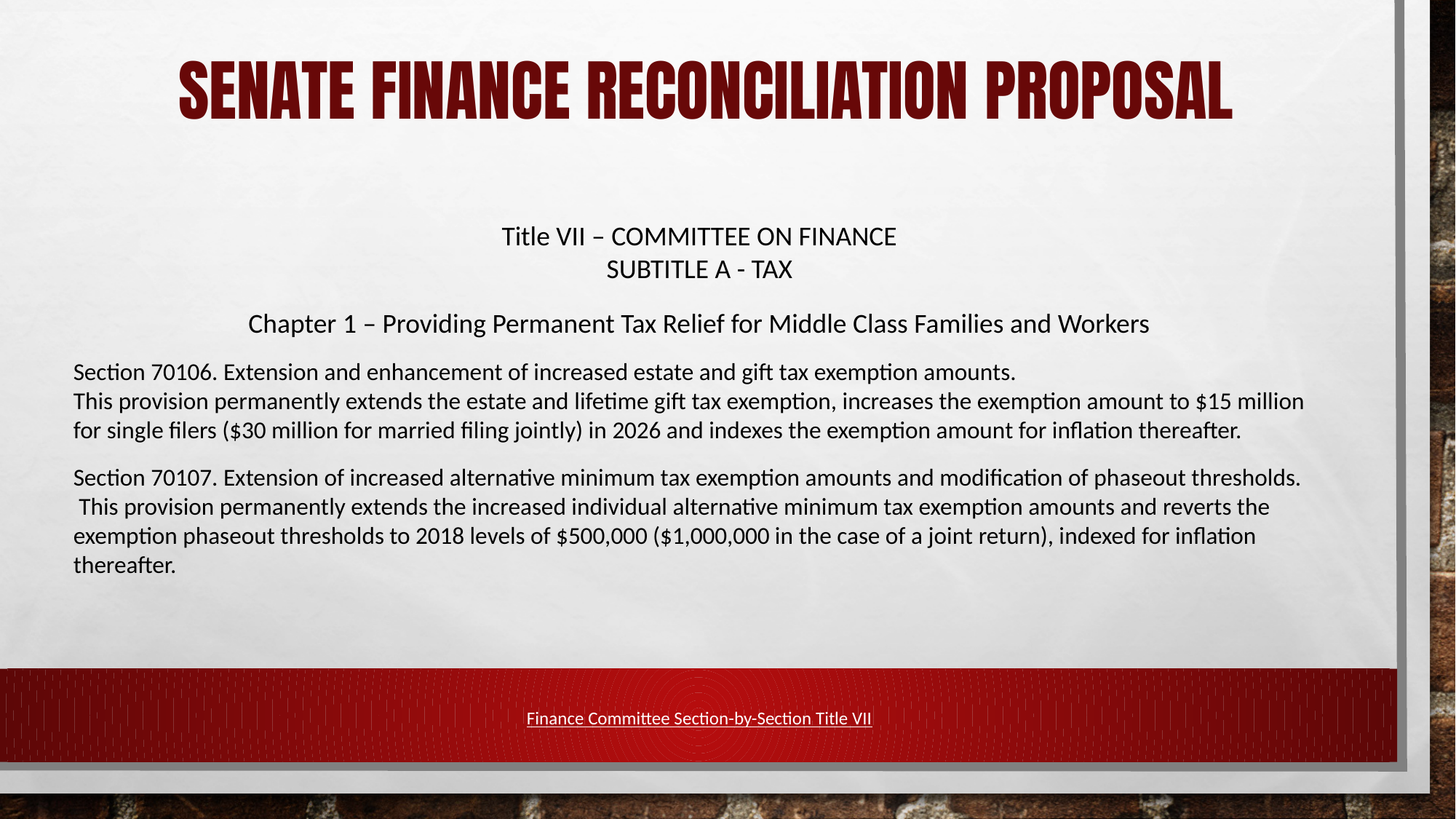

# SENATE FINANCE reconciliation PROPOSAL
Title VII – COMMITTEE ON FINANCE
SUBTITLE A - TAX

Chapter 1 – Providing Permanent Tax Relief for Middle Class Families and Workers

Section 70106. Extension and enhancement of increased estate and gift tax exemption amounts.
This provision permanently extends the estate and lifetime gift tax exemption, increases the exemption amount to $15 million for single filers ($30 million for married filing jointly) in 2026 and indexes the exemption amount for inflation thereafter.

Section 70107. Extension of increased alternative minimum tax exemption amounts and modification of phaseout thresholds.
 This provision permanently extends the increased individual alternative minimum tax exemption amounts and reverts the exemption phaseout thresholds to 2018 levels of $500,000 ($1,000,000 in the case of a joint return), indexed for inflation thereafter.

Finance Committee Section-by-Section Title VII